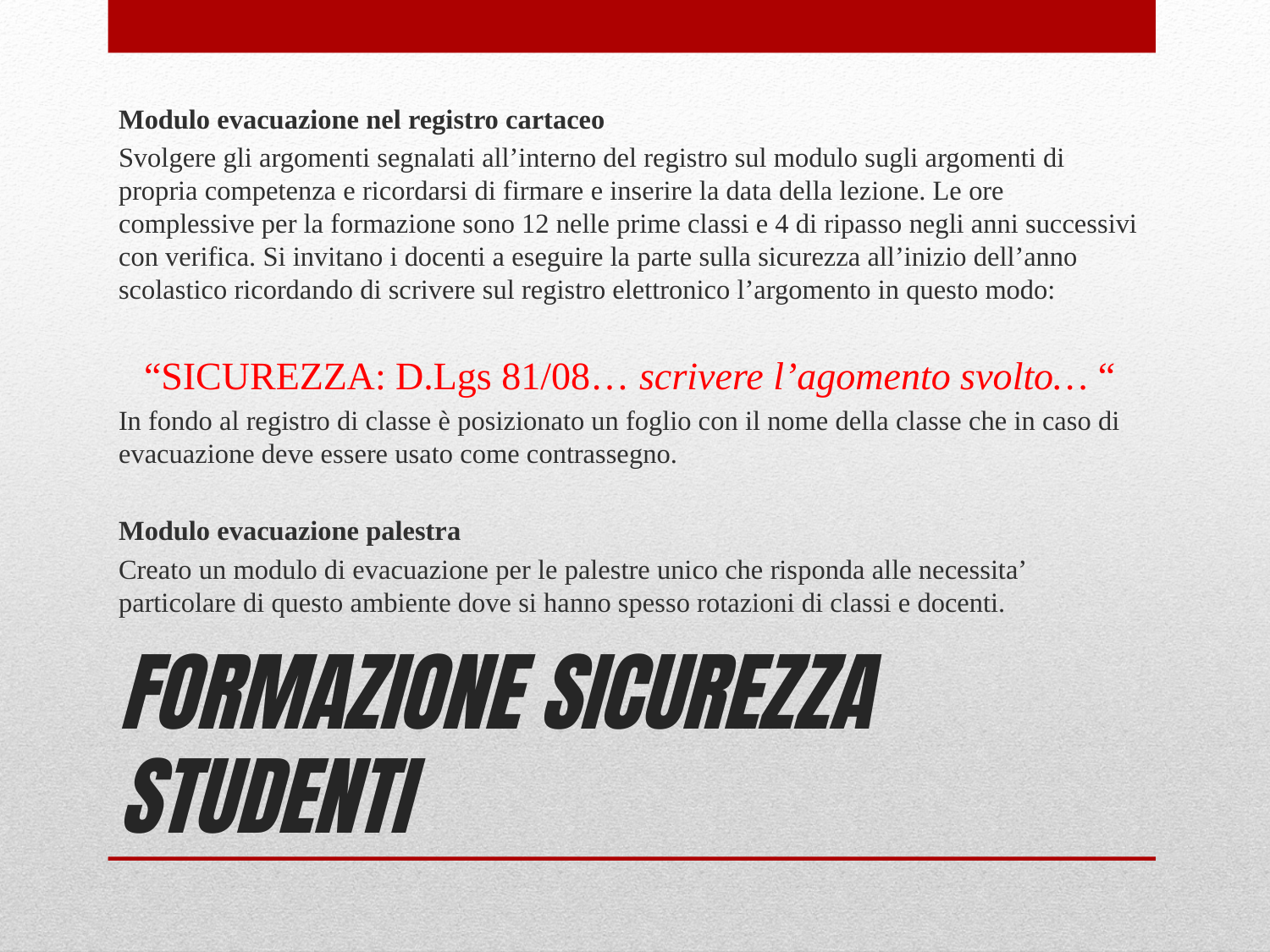

Modulo evacuazione nel registro cartaceo
Svolgere gli argomenti segnalati all’interno del registro sul modulo sugli argomenti di propria competenza e ricordarsi di firmare e inserire la data della lezione. Le ore complessive per la formazione sono 12 nelle prime classi e 4 di ripasso negli anni successivi con verifica. Si invitano i docenti a eseguire la parte sulla sicurezza all’inizio dell’anno scolastico ricordando di scrivere sul registro elettronico l’argomento in questo modo:

“SICUREZZA: D.Lgs 81/08… scrivere l’agomento svolto… “
In fondo al registro di classe è posizionato un foglio con il nome della classe che in caso di evacuazione deve essere usato come contrassegno.

Modulo evacuazione palestra
Creato un modulo di evacuazione per le palestre unico che risponda alle necessita’ particolare di questo ambiente dove si hanno spesso rotazioni di classi e docenti.

# FORMAZIONE SICUREZZA STUDENTI